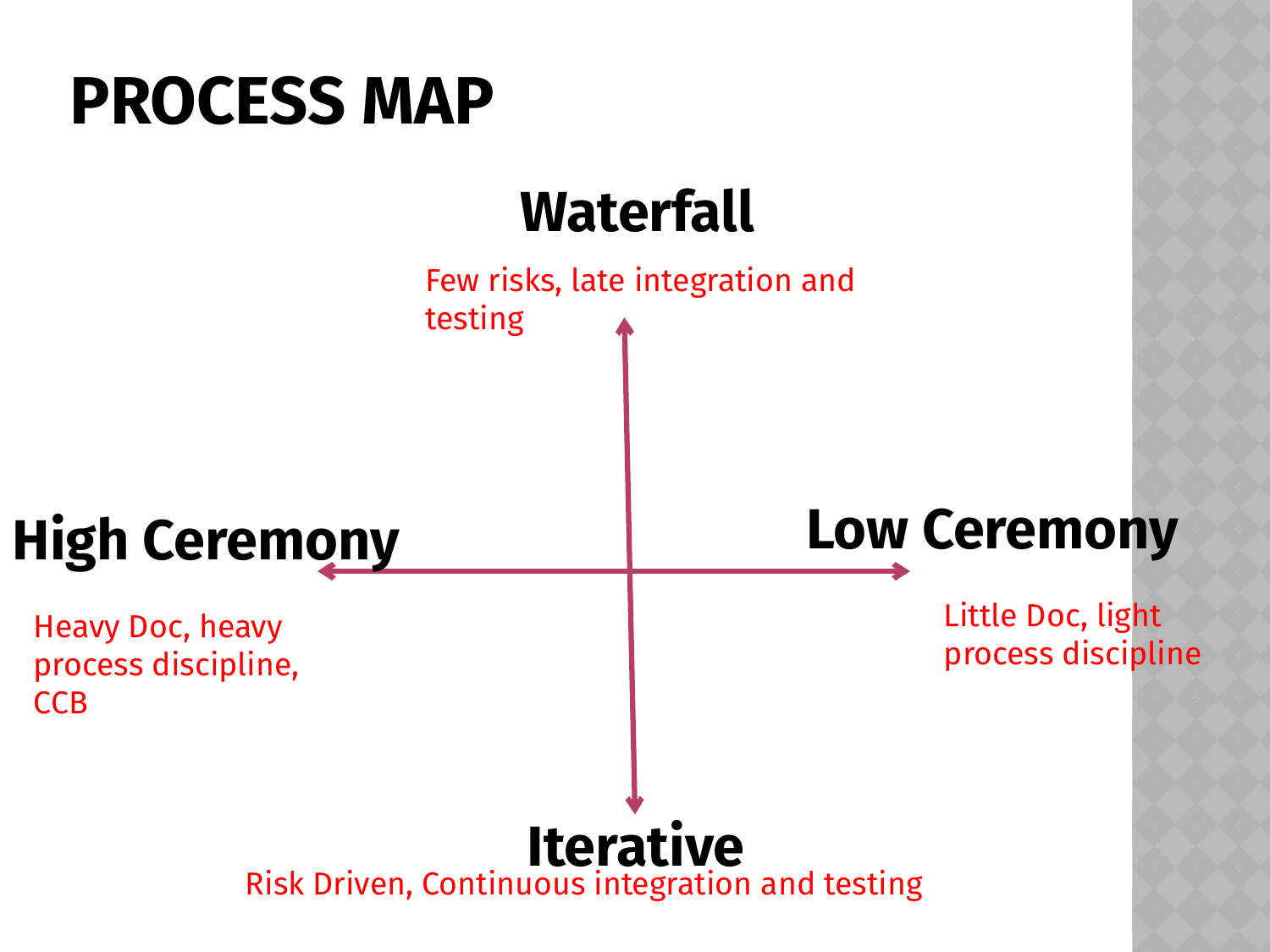

# Process Map
Waterfall
Few risks, late integration and testing
Low Ceremony
High Ceremony
Little Doc, light process discipline
Heavy Doc, heavy process discipline, CCB
Iterative
Risk Driven, Continuous integration and testing